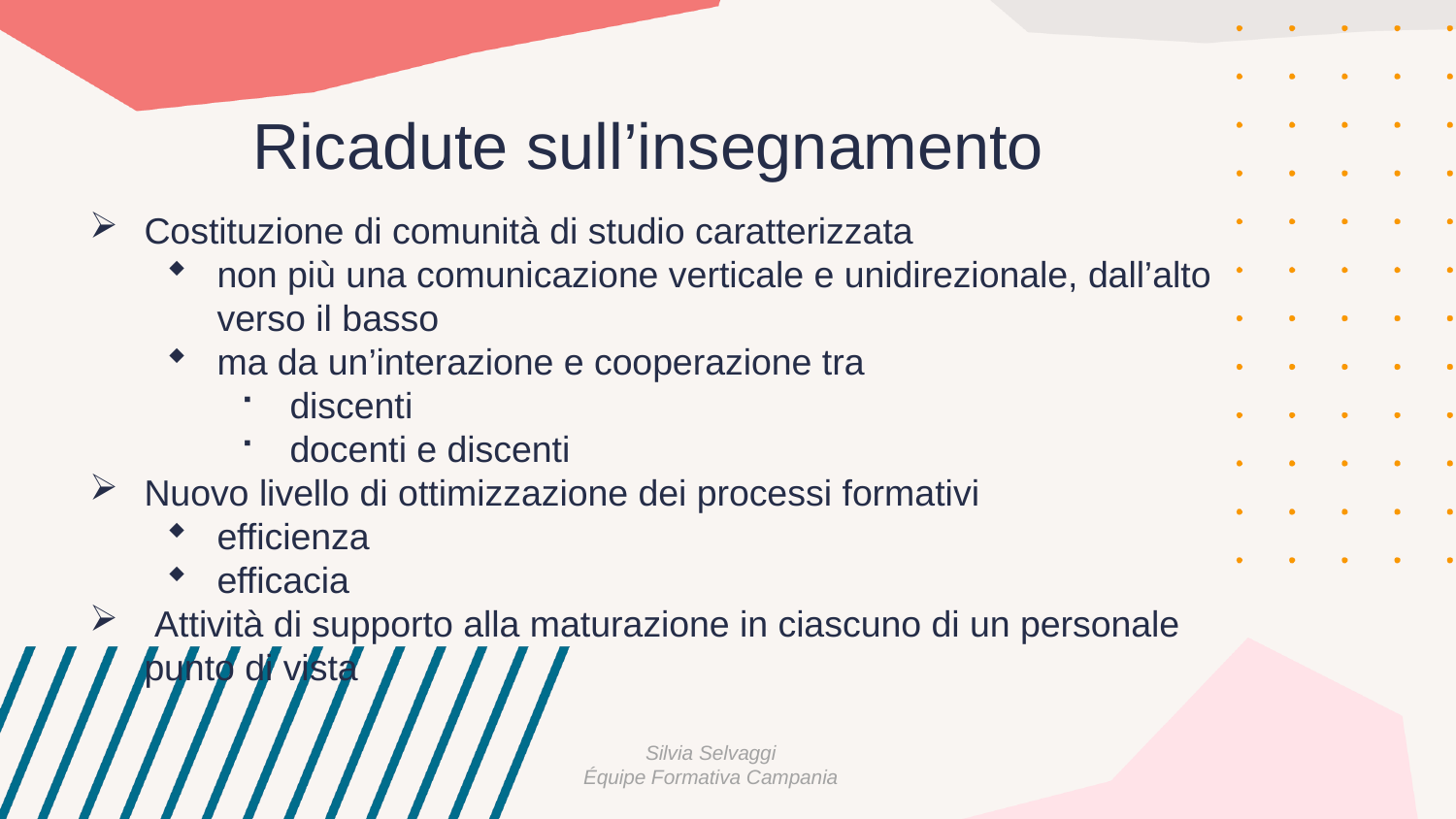

# Ricadute sull’insegnamento
Costituzione di comunità di studio caratterizzata
non più una comunicazione verticale e unidirezionale, dall’alto verso il basso
ma da un’interazione e cooperazione tra
discenti
docenti e discenti
Nuovo livello di ottimizzazione dei processi formativi
efficienza
efficacia
 Attività di supporto alla maturazione in ciascuno di un personale punto di vista

Silvia Selvaggi
Équipe Formativa Campania